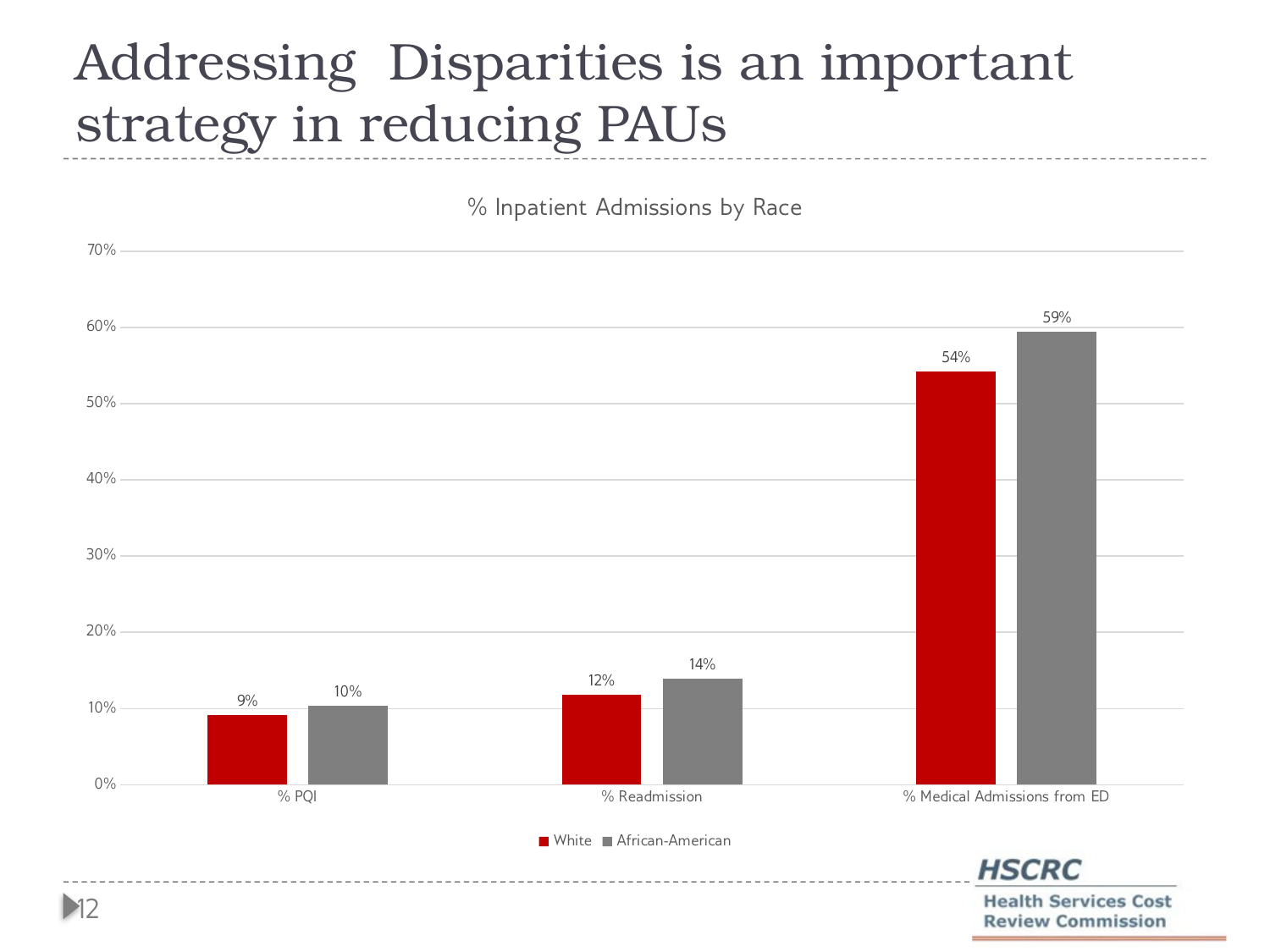

# Addressing  Disparities is an important strategy in reducing PAUs

### Chart: % Inpatient Admissions by Race

| Category | White | African-American |
|---|---|---|
| % PQI | 0.09170946630930792 | 0.1040291251359691 |
| % Readmission | 0.11812701368986661 | 0.1394809865251848 |
| % Medical Admissions from ED | 0.5426444375082224 | 0.5943614447132994 |